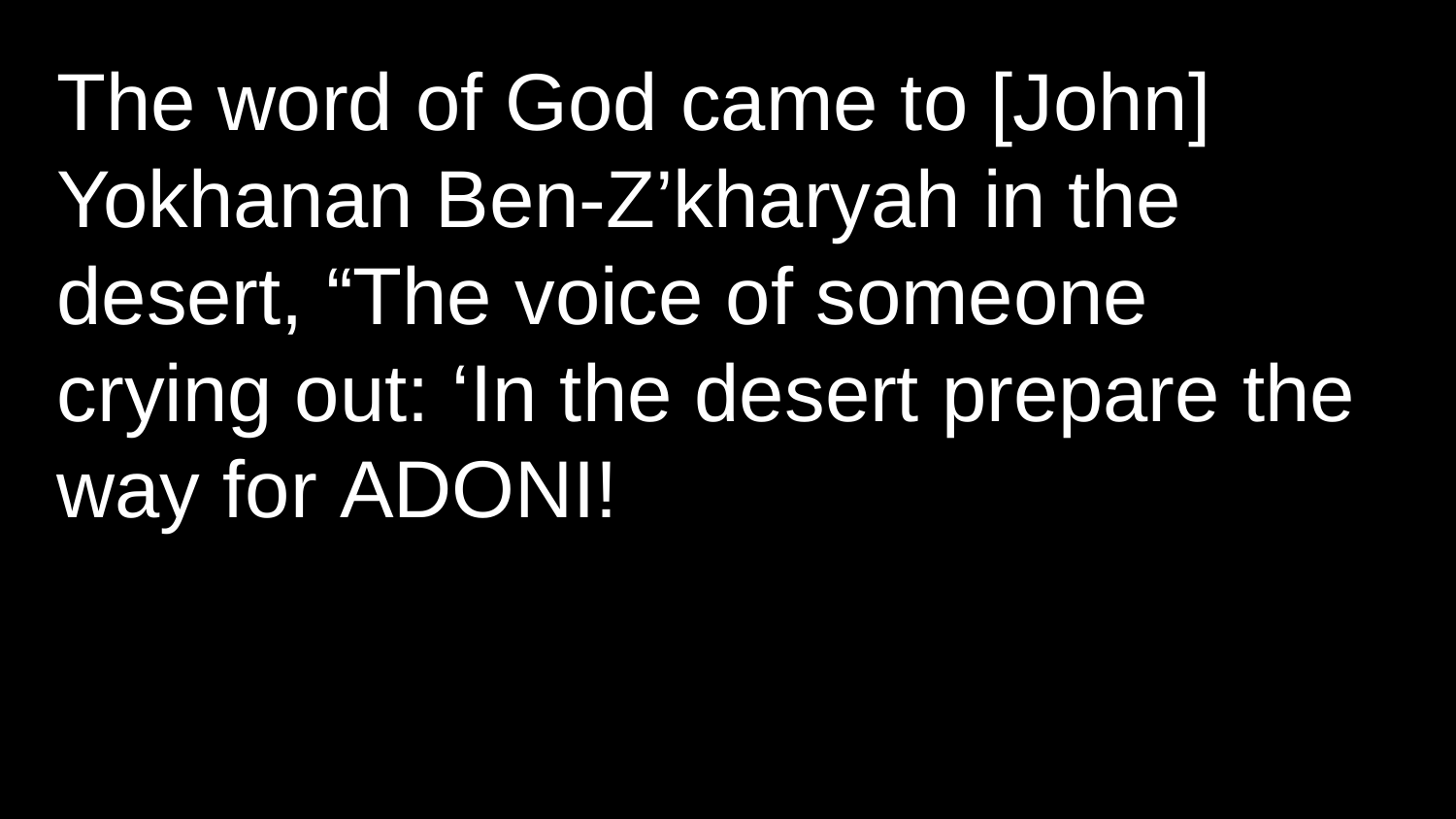

The word of God came to [John] Yokhanan Ben-Z’kharyah in the desert, “The voice of someone crying out: ‘In the desert prepare the way for Adoni!